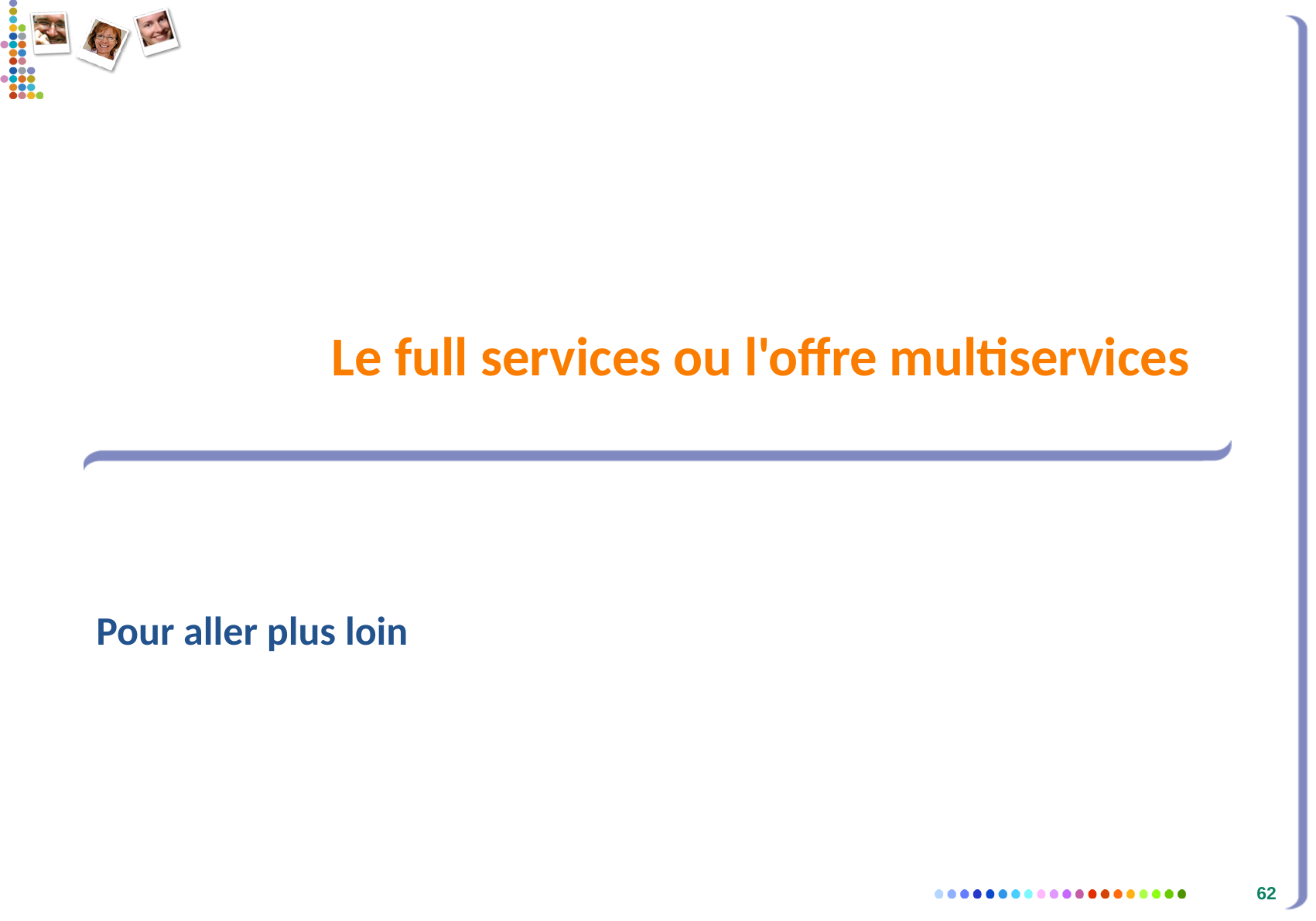

# Le full services ou l'offre multiservices
Pour aller plus loin